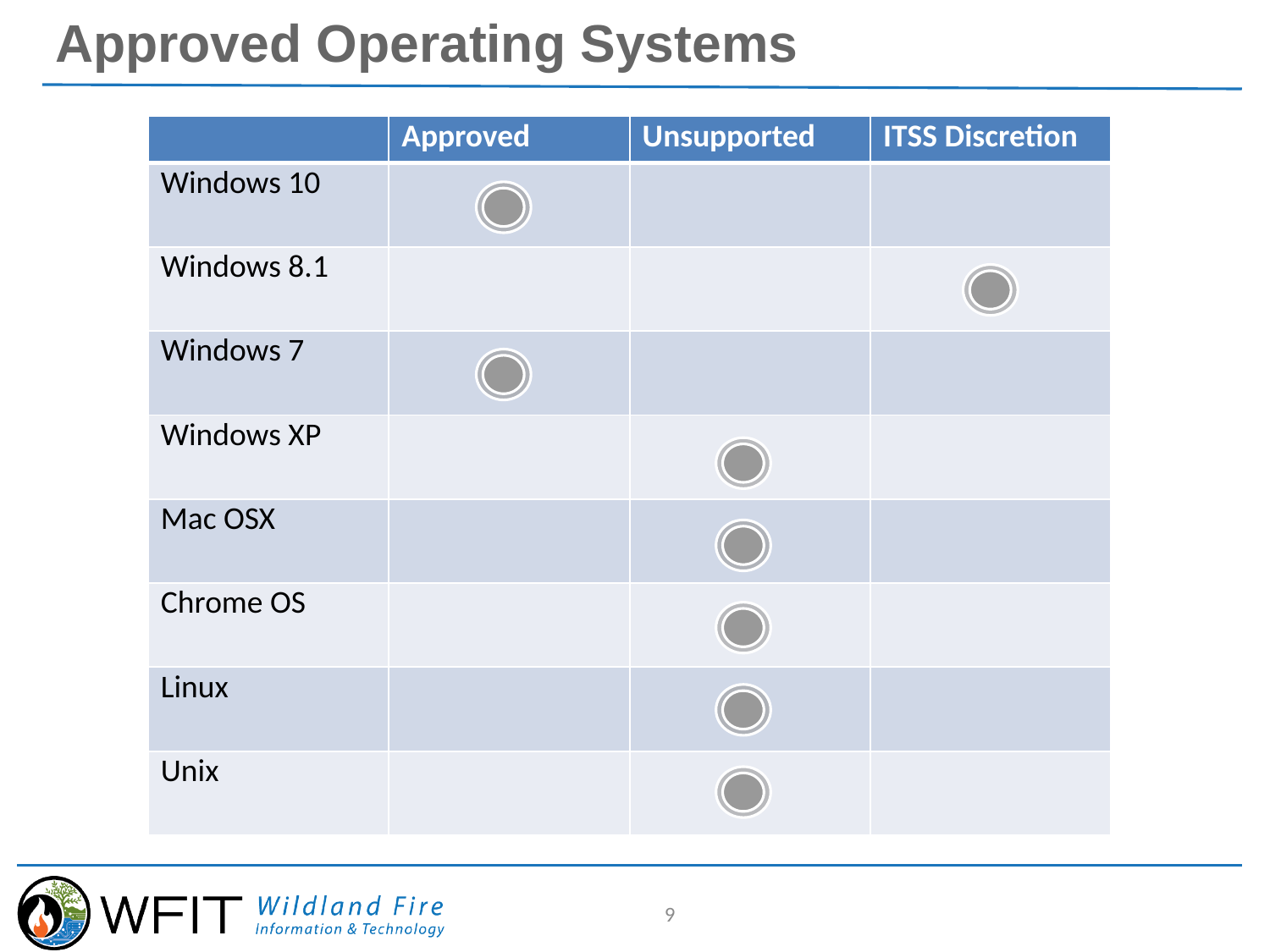

# Approved Operating Systems
|  | Approved | Unsupported | ITSS Discretion |
| --- | --- | --- | --- |
| Windows 10 |  |  |  |
| Windows 8.1 |  |  |  |
| Windows 7 |  |  |  |
| Windows XP |  |  |  |
| Mac OSX |  |  |  |
| Chrome OS |  |  |  |
| Linux |  |  |  |
| Unix |  |  |  |